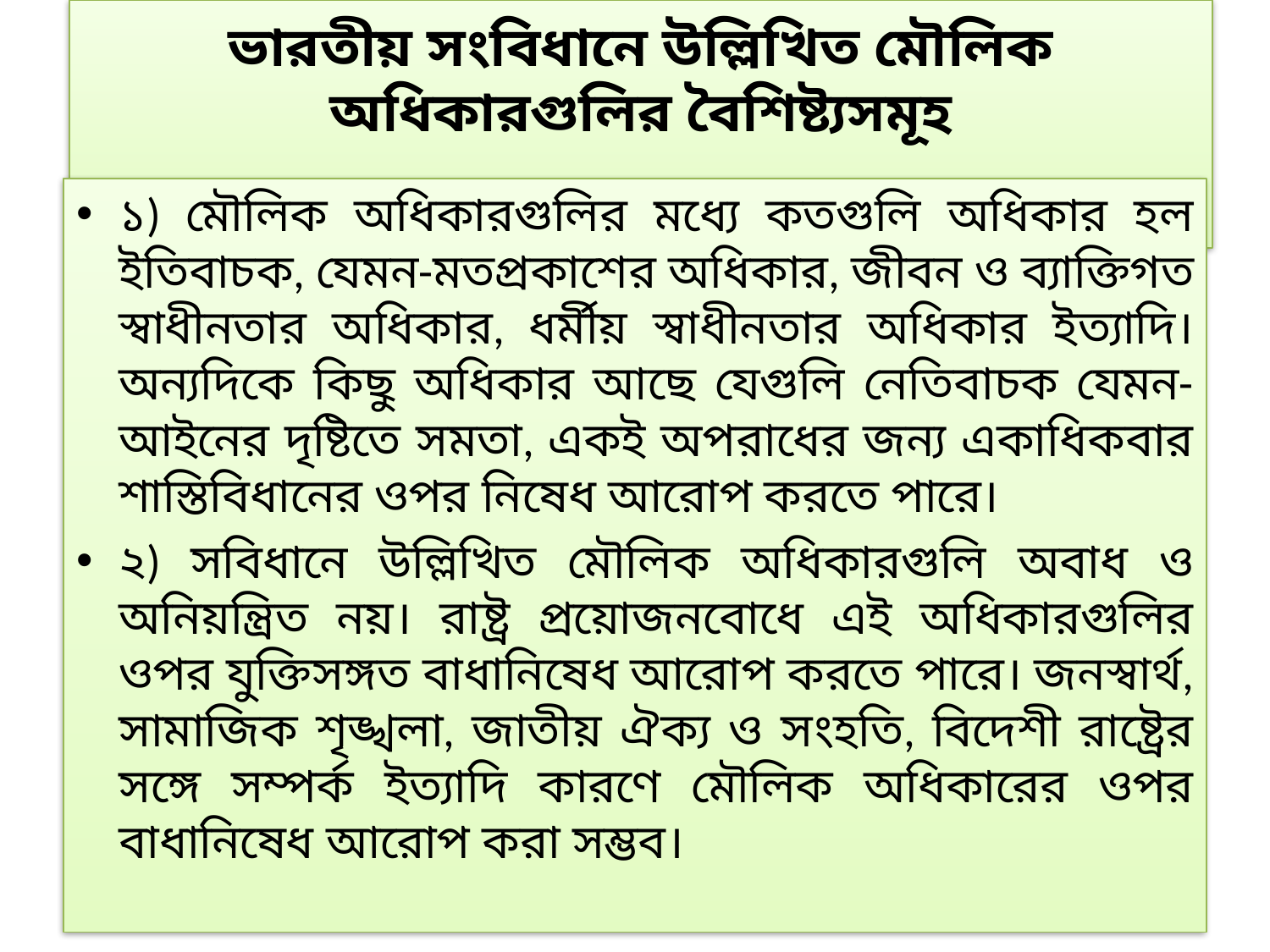

# ভারতীয় সংবিধানে উল্লিখিত মৌলিক অধিকারগুলির বৈশিষ্ট্যসমূহ
১) মৌলিক অধিকারগুলির মধ্যে কতগুলি অধিকার হল ইতিবাচক, যেমন-মতপ্রকাশের অধিকার, জীবন ও ব্যাক্তিগত স্বাধীনতার অধিকার, ধর্মীয় স্বাধীনতার অধিকার ইত্যাদি। অন্যদিকে কিছু অধিকার আছে যেগুলি নেতিবাচক যেমন-আইনের দৃষ্টিতে সমতা, একই অপরাধের জন্য একাধিকবার শাস্তিবিধানের ওপর নিষেধ আরোপ করতে পারে।
২) সবিধানে উল্লিখিত মৌলিক অধিকারগুলি অবাধ ও অনিয়ন্ত্রিত নয়। রাষ্ট্র প্রয়োজনবোধে এই অধিকারগুলির ওপর যুক্তিসঙ্গত বাধানিষেধ আরোপ করতে পারে। জনস্বার্থ, সামাজিক শৃঙ্খলা, জাতীয় ঐক্য ও সংহতি, বিদেশী রাষ্ট্রের সঙ্গে সম্পর্ক ইত্যাদি কারণে মৌলিক অধিকারের ওপর বাধানিষেধ আরোপ করা সম্ভব।